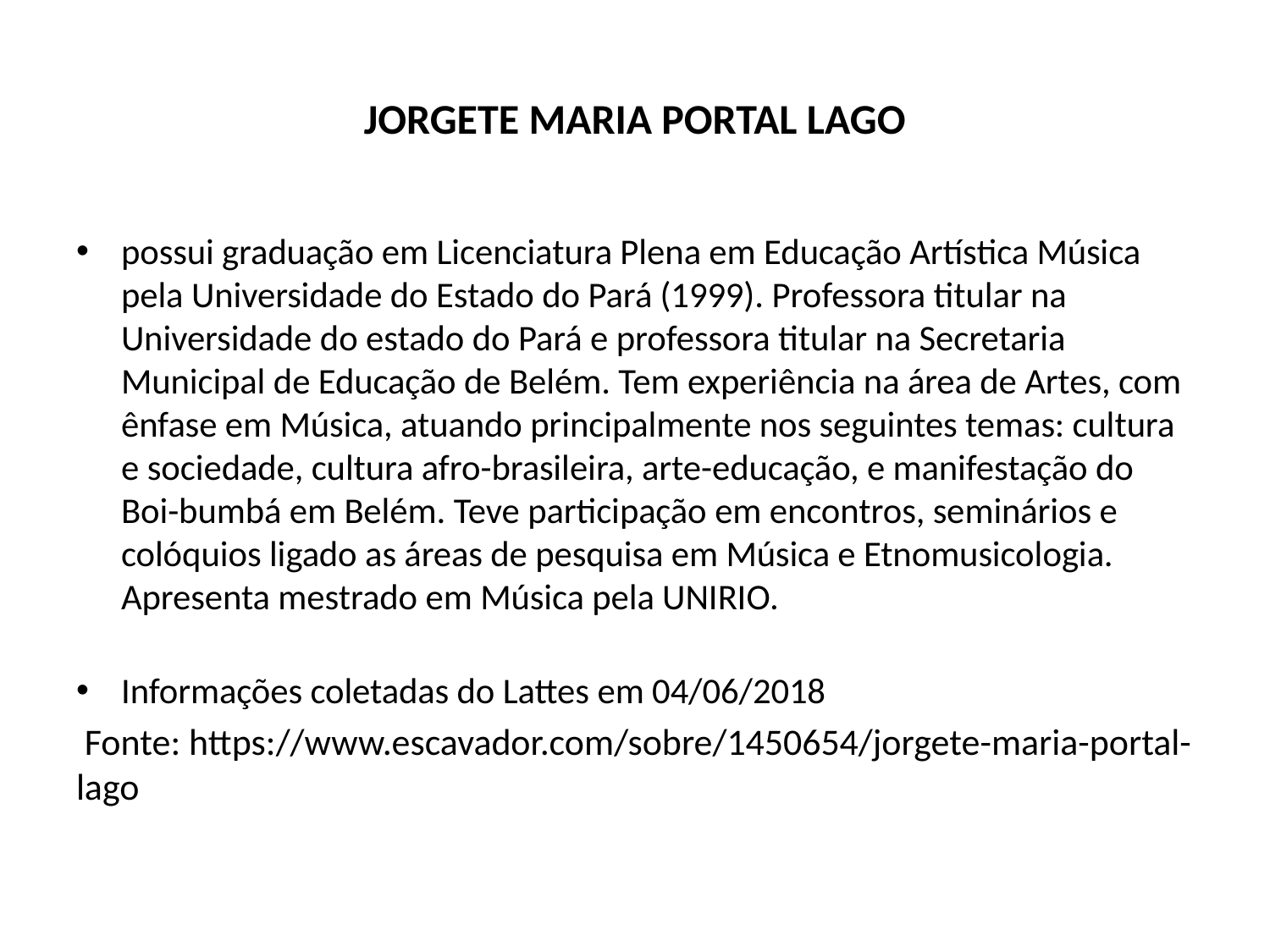

# JORGETE MARIA PORTAL LAGO
possui graduação em Licenciatura Plena em Educação Artística Música pela Universidade do Estado do Pará (1999). Professora titular na Universidade do estado do Pará e professora titular na Secretaria Municipal de Educação de Belém. Tem experiência na área de Artes, com ênfase em Música, atuando principalmente nos seguintes temas: cultura e sociedade, cultura afro-brasileira, arte-educação, e manifestação do Boi-bumbá em Belém. Teve participação em encontros, seminários e colóquios ligado as áreas de pesquisa em Música e Etnomusicologia. Apresenta mestrado em Música pela UNIRIO.
Informações coletadas do Lattes em 04/06/2018
 Fonte: https://www.escavador.com/sobre/1450654/jorgete-maria-portal-lago